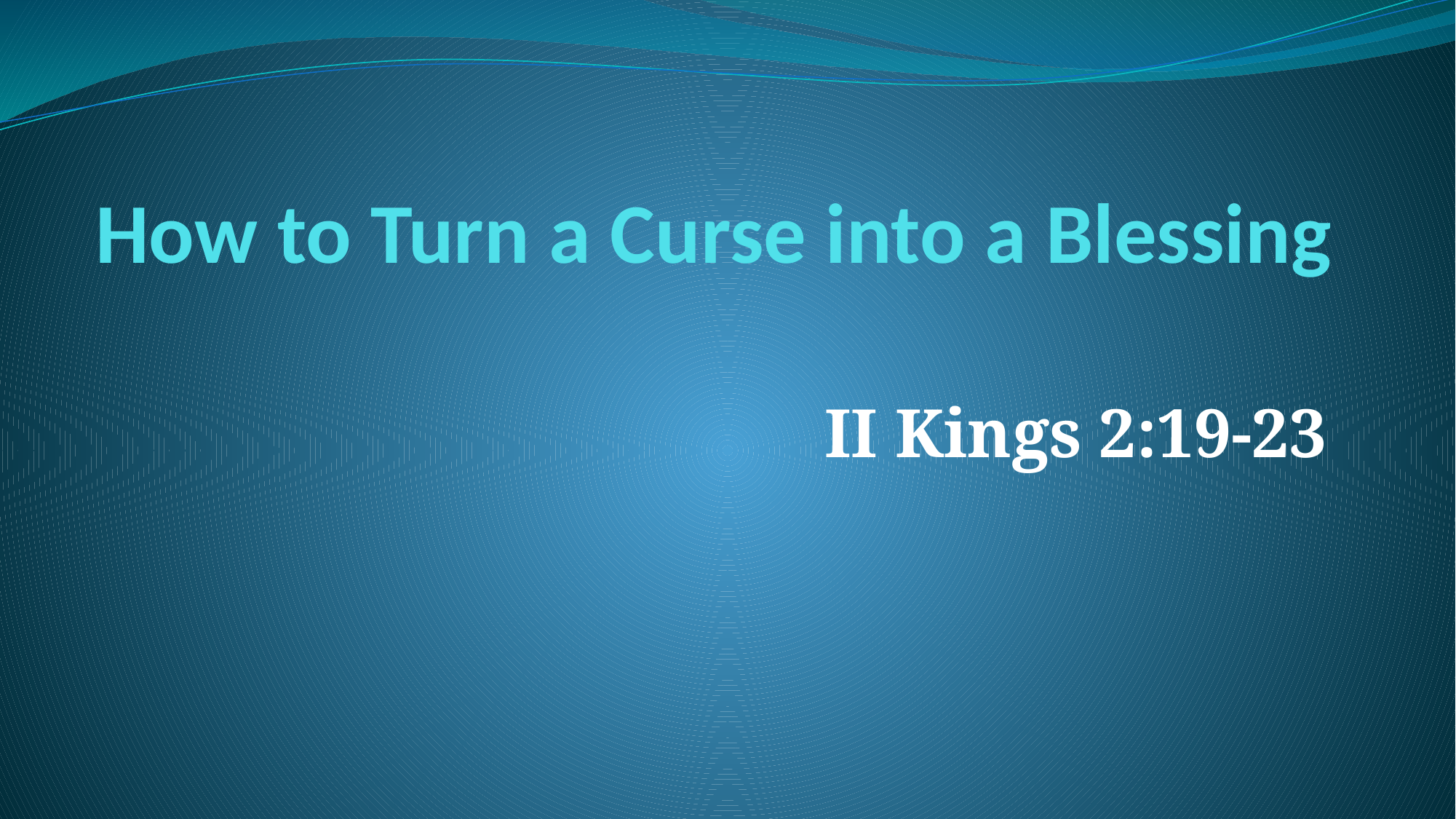

# How to Turn a Curse into a Blessing
II Kings 2:19-23